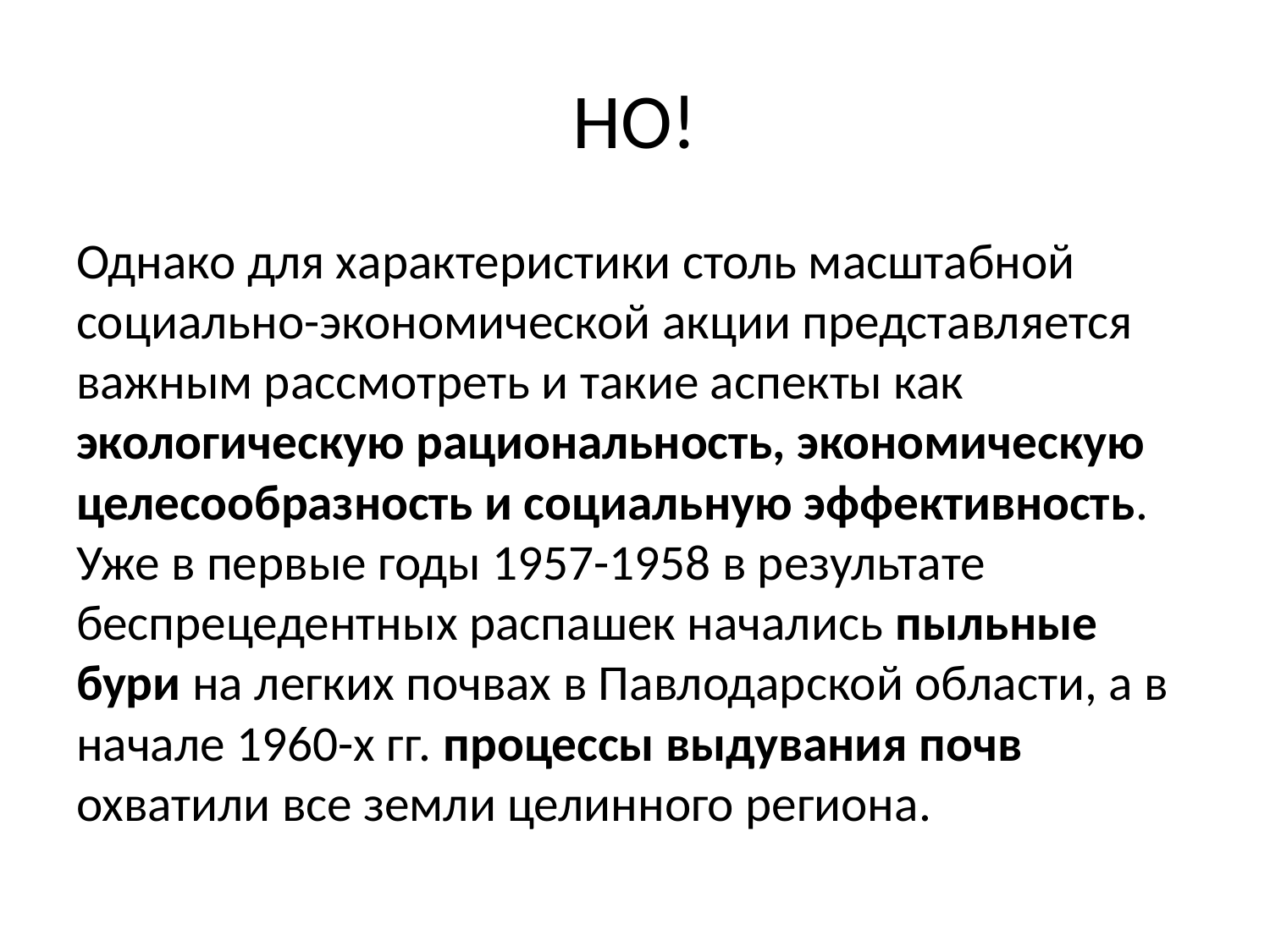

# НО!
Однако для характеристики столь масштабной социально-экономической акции представляется важным рассмотреть и такие аспекты как экологическую рациональность, экономическую целесообразность и социальную эффективность. Уже в первые годы 1957-1958 в результате беспрецедентных распашек начались пыльные бури на легких почвах в Павлодарской области, а в начале 1960-х гг. процессы выдувания почв охватили все земли целинного региона.